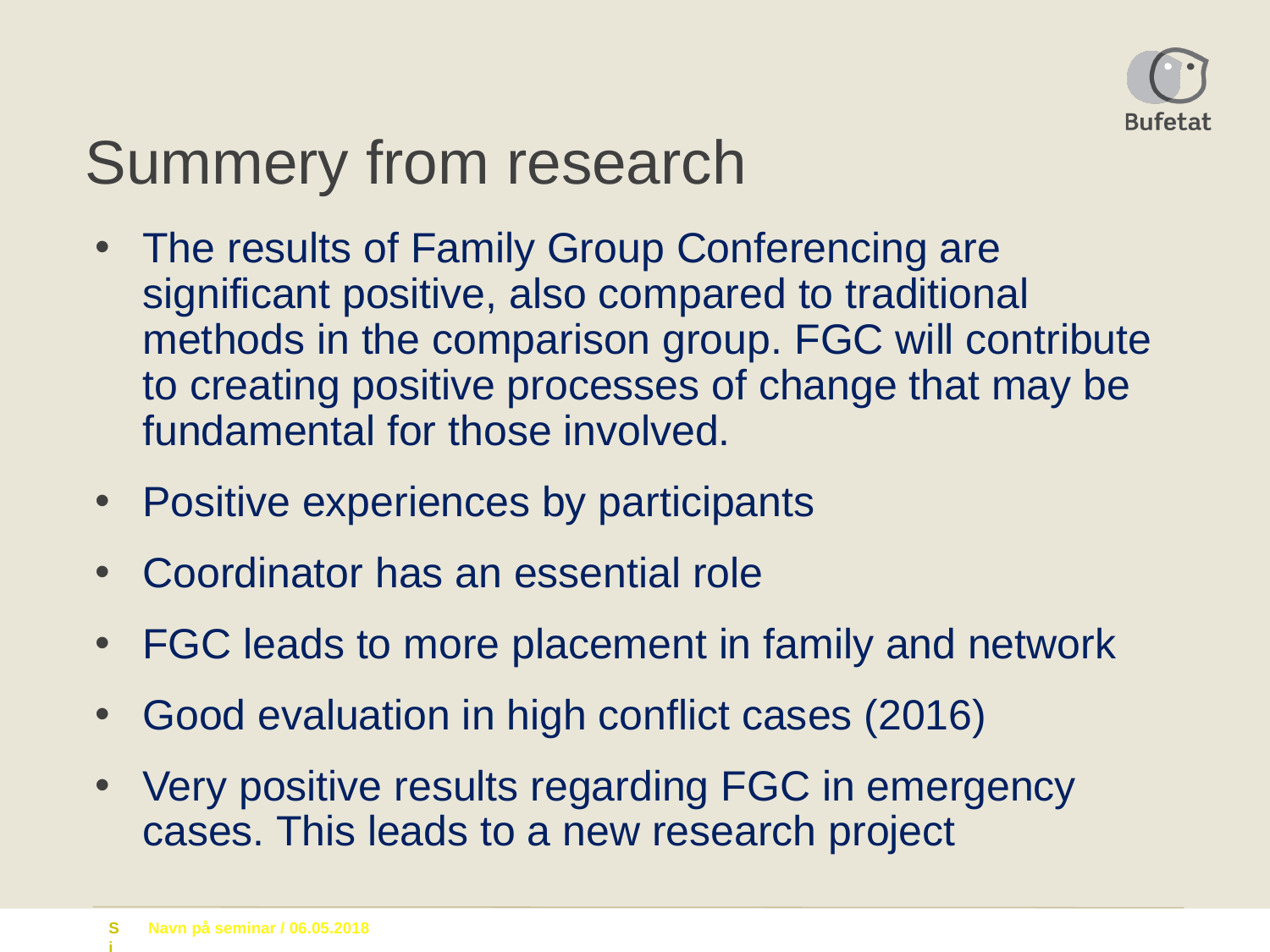

# Summery from research
The results of Family Group Conferencing are significant positive, also compared to traditional methods in the comparison group. FGC will contribute to creating positive processes of change that may be fundamental for those involved.
Positive experiences by participants
Coordinator has an essential role
FGC leads to more placement in family and network
Good evaluation in high conflict cases (2016)
Very positive results regarding FGC in emergency cases. This leads to a new research project
Side  11
Navn på seminar / 06.05.2018